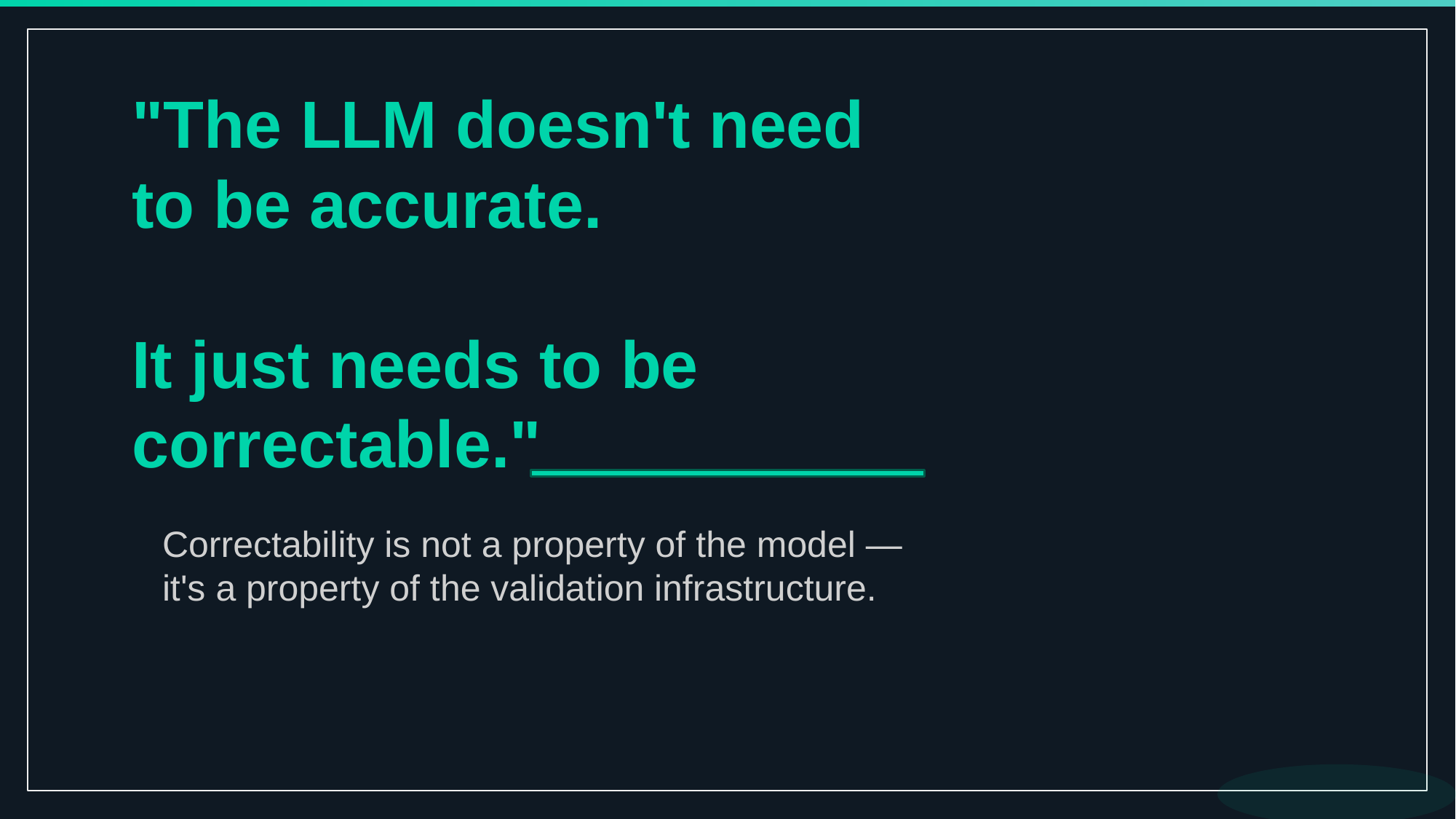

"The LLM doesn't need
to be accurate.

It just needs to be
correctable."

Correctability is not a property of the model —
it's a property of the validation infrastructure.